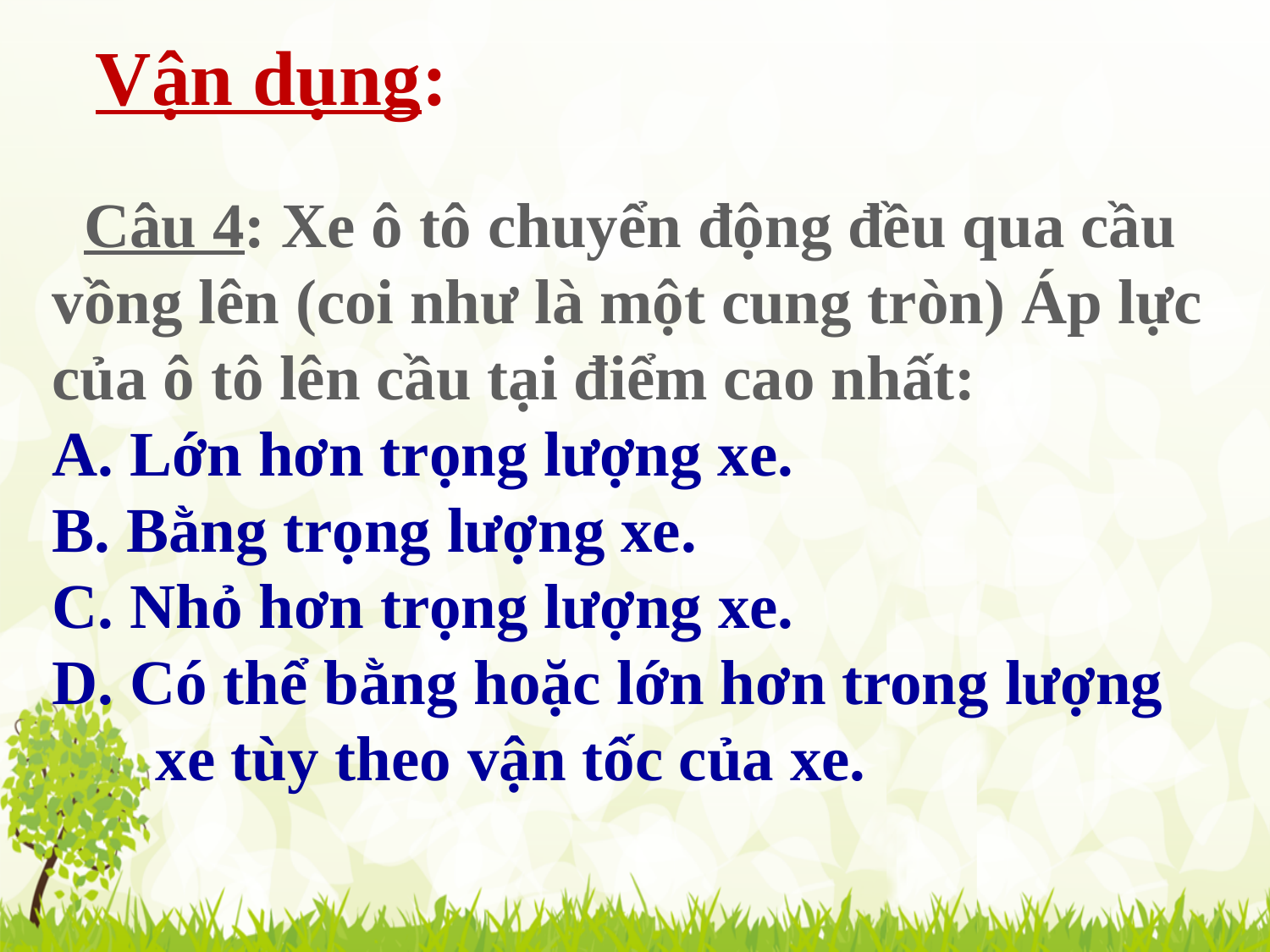

Vận dụng:

  Câu 4: Xe ô tô chuyển động đều qua cầu vồng lên (coi như là một cung tròn) Áp lực của ô tô lên cầu tại điểm cao nhất:
A. Lớn hơn trọng lượng xe.
B. Bằng trọng lượng xe.
C. Nhỏ hơn trọng lượng xe.
D. Có thể bằng hoặc lớn hơn trong lượng xe tùy theo vận tốc của xe.